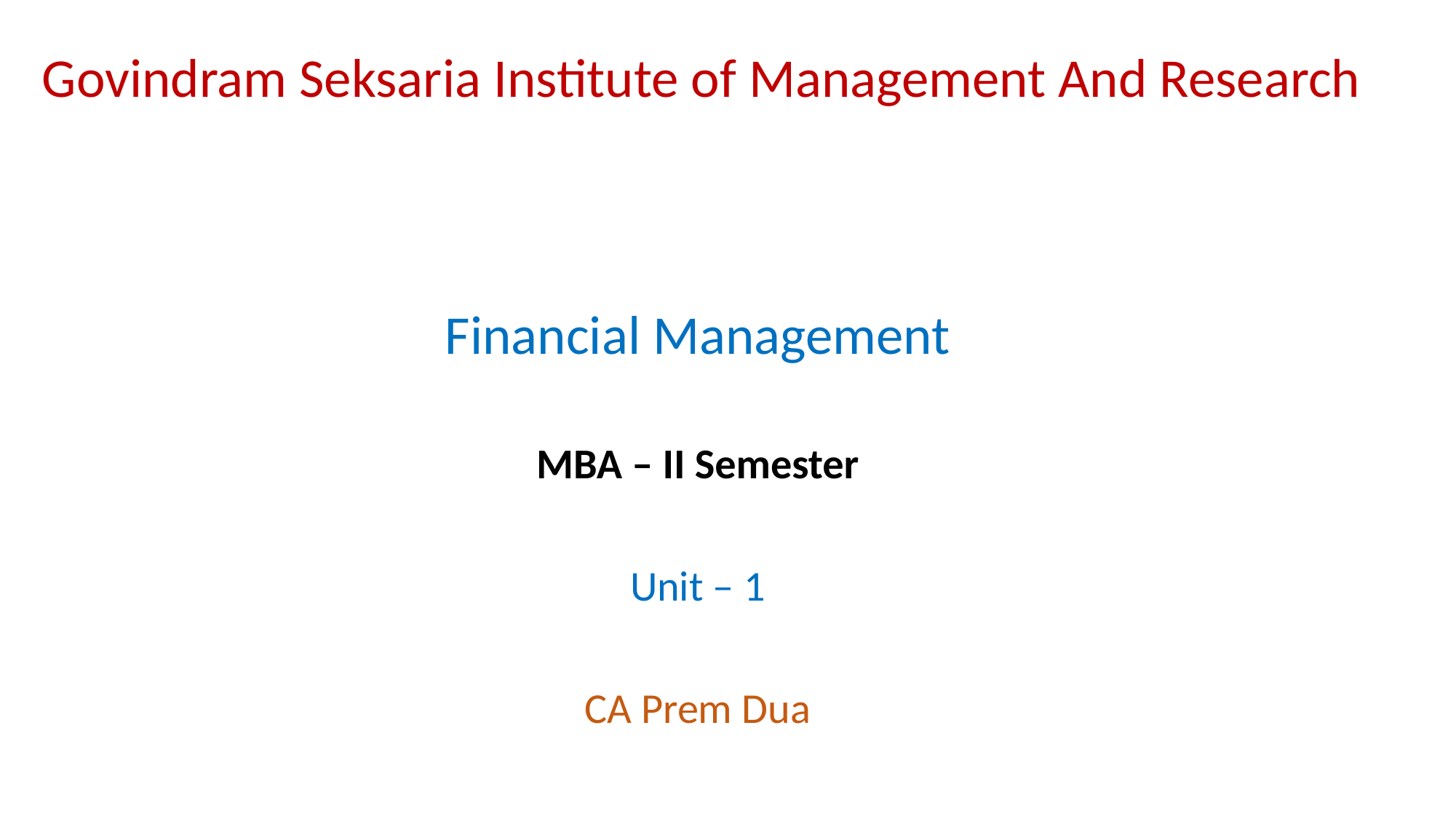

# Govindram Seksaria Institute of Management And Research

Financial Management

MBA – II Semester

Unit – 1

CA Prem Dua